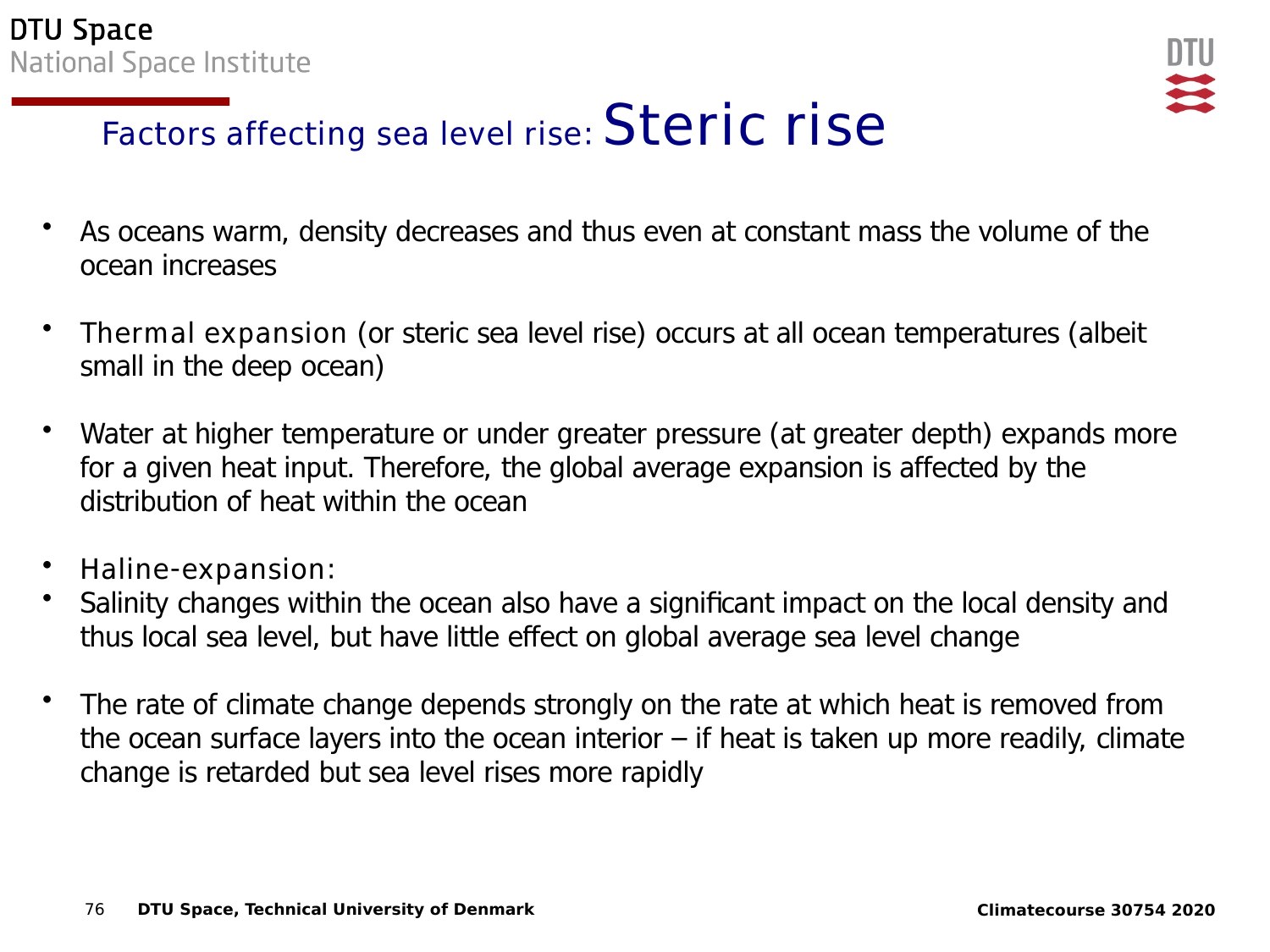

Factors affecting sea level rise: Steric rise
As oceans warm, density decreases and thus even at constant mass the volume of the ocean increases

Thermal expansion (or steric sea level rise) occurs at all ocean temperatures (albeit small in the deep ocean)

Water at higher temperature or under greater pressure (at greater depth) expands more for a given heat input. Therefore, the global average expansion is affected by the distribution of heat within the ocean

Haline-expansion:
Salinity changes within the ocean also have a significant impact on the local density and thus local sea level, but have little effect on global average sea level change

The rate of climate change depends strongly on the rate at which heat is removed from the ocean surface layers into the ocean interior – if heat is taken up more readily, climate change is retarded but sea level rises more rapidly